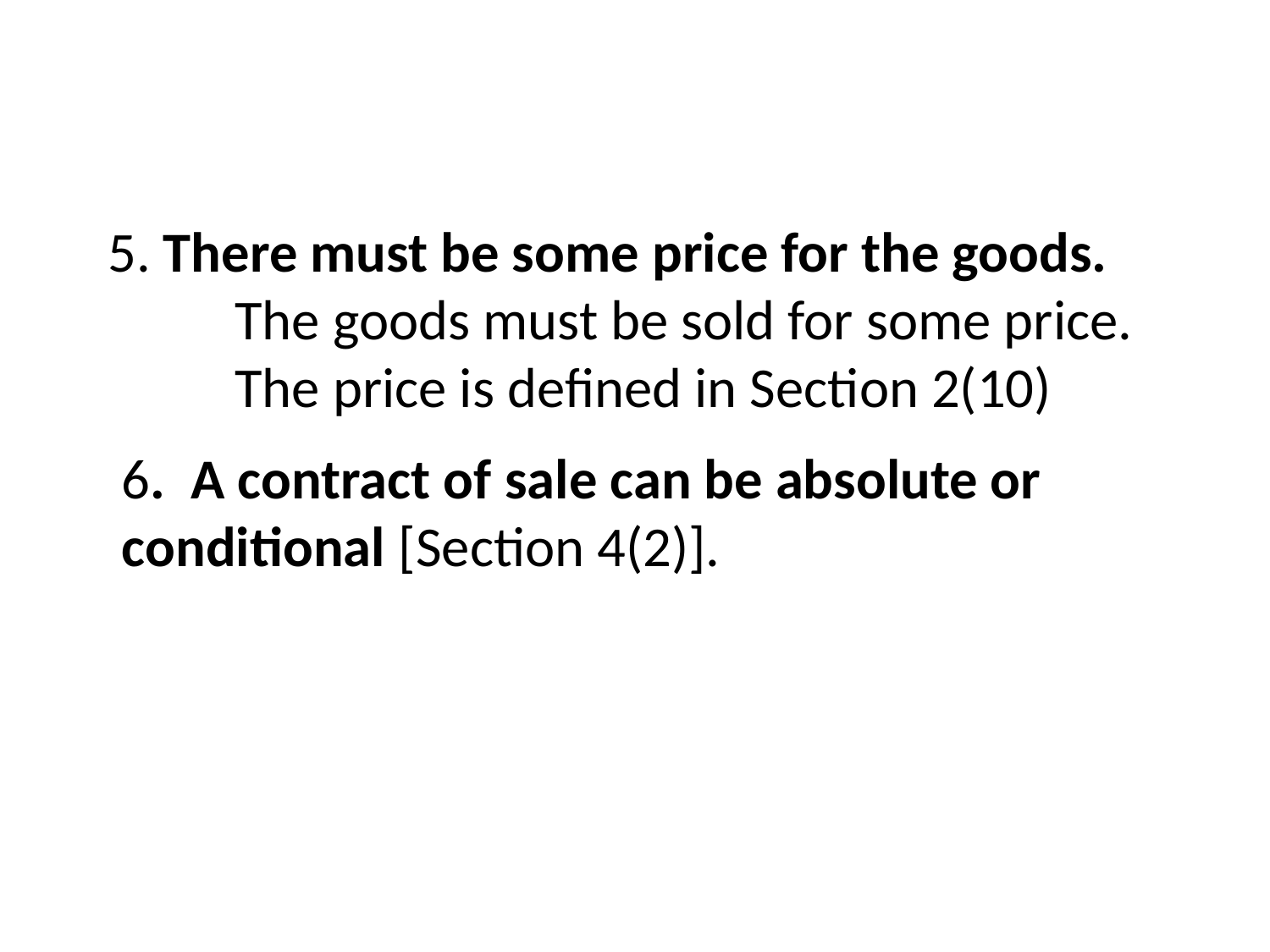

# 5. There must be some price for the goods.  	The goods must be sold for some price. 	The price is defined in Section 2(10)
6.  A contract of sale can be absolute or conditional [Section 4(2)].